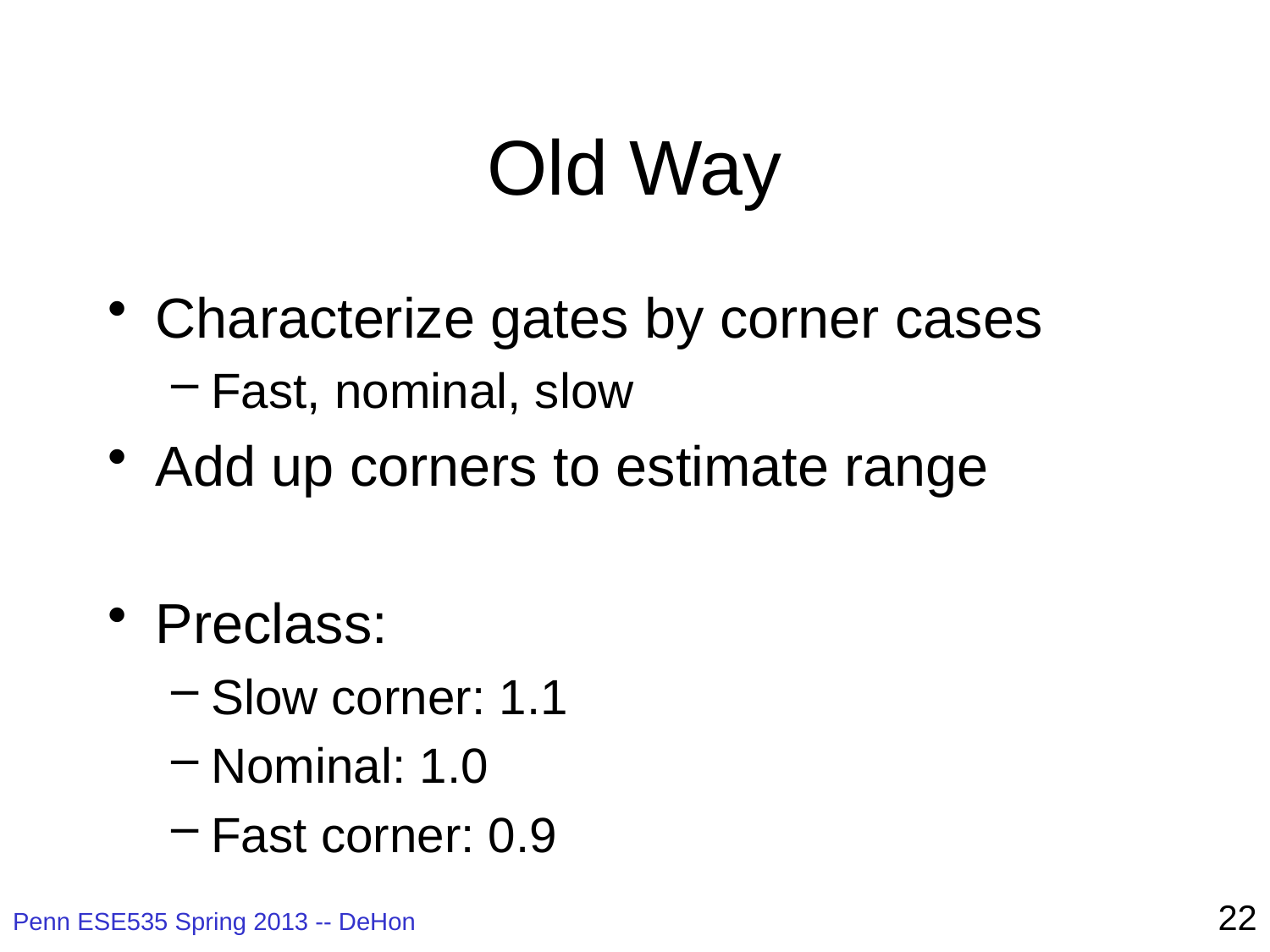

# Old Way
Characterize gates by corner cases
Fast, nominal, slow
Add up corners to estimate range

Preclass:
Slow corner: 1.1
Nominal: 1.0
Fast corner: 0.9

22
Penn ESE535 Spring 2013 -- DeHon